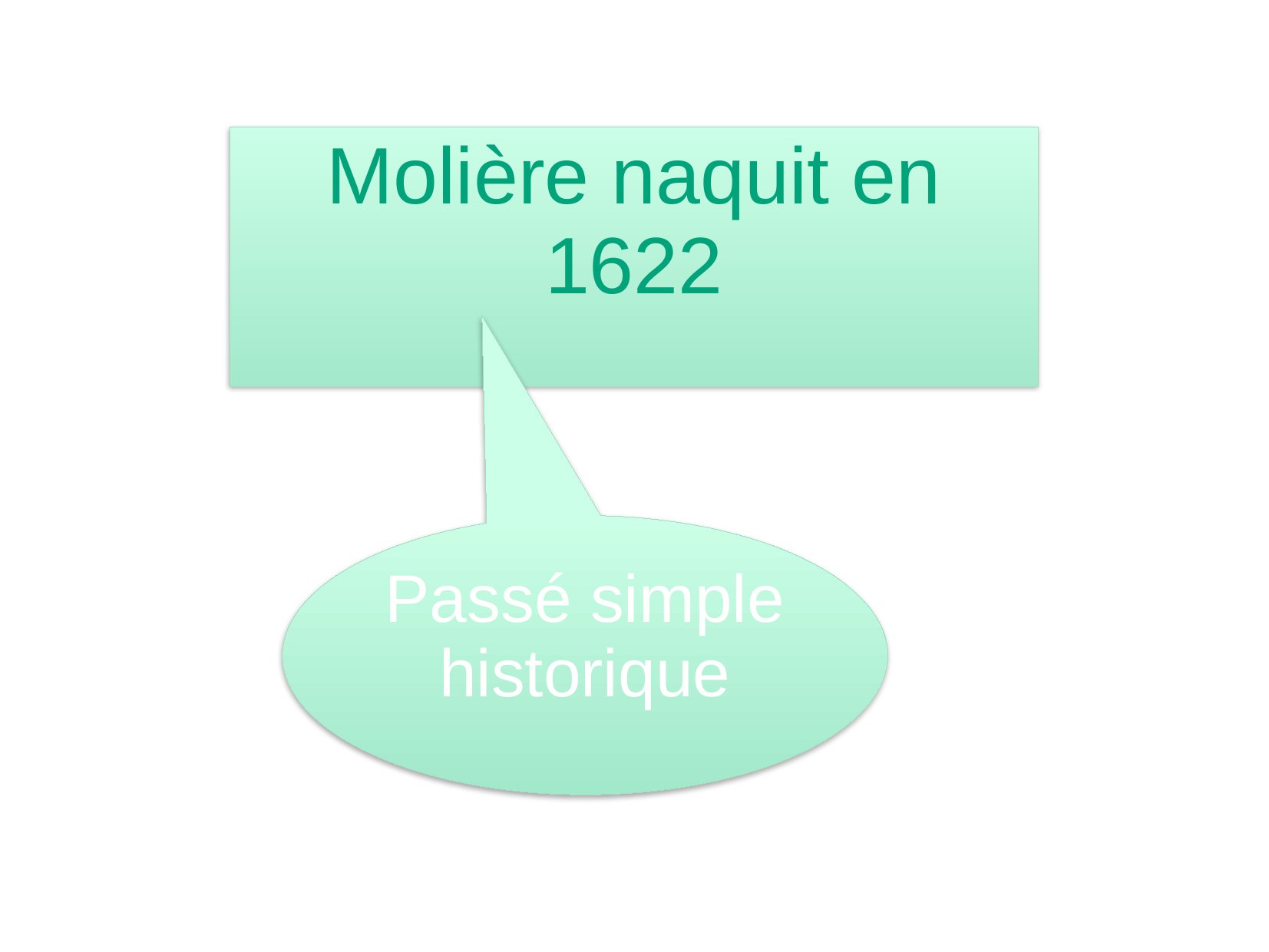

Molière naquit en 1622
Passé simple historique
66